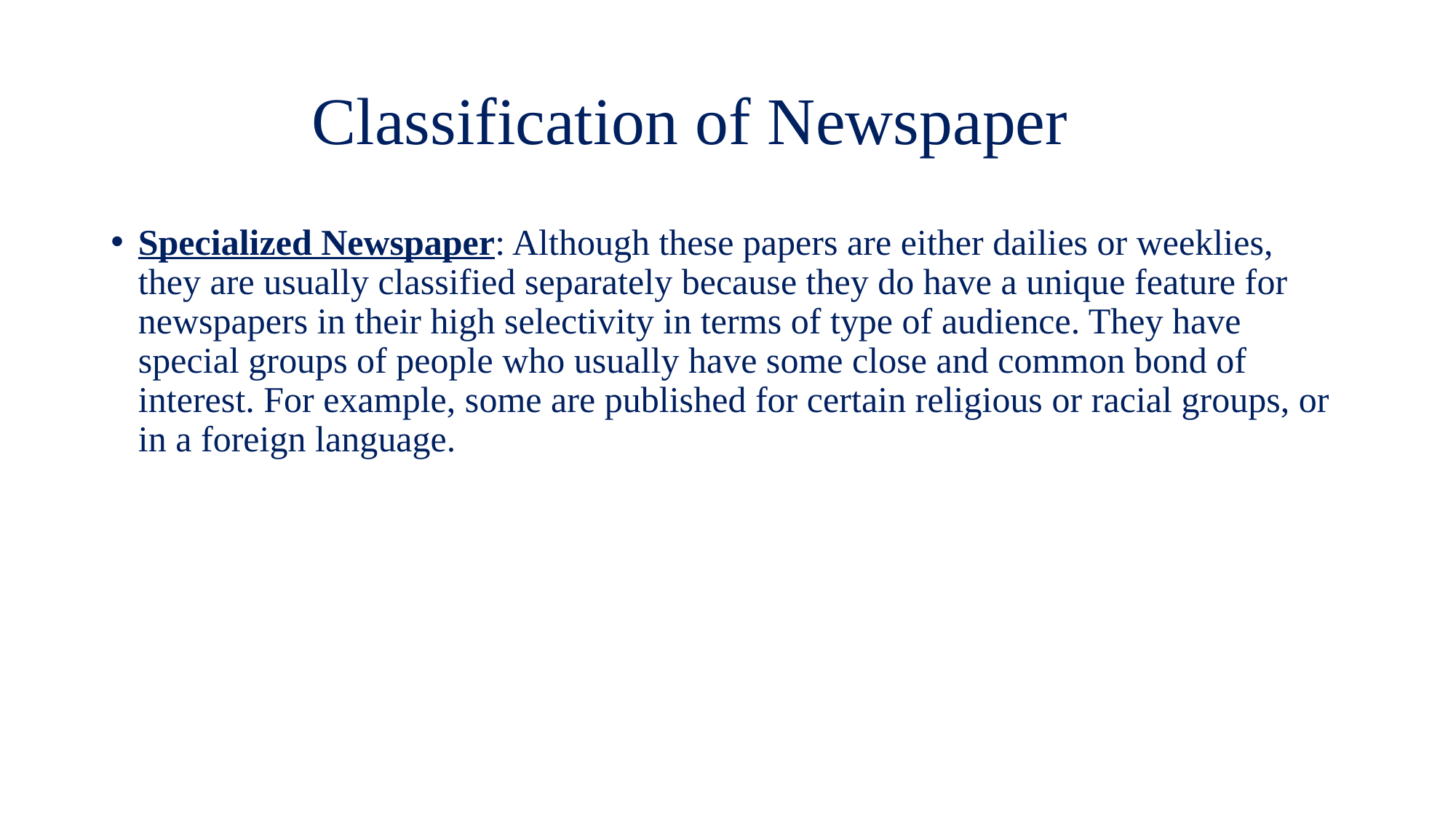

# Classification of Newspaper
Specialized Newspaper: Although these papers are either dailies or weeklies, they are usually classified separately because they do have a unique feature for newspapers in their high selectivity in terms of type of audience. They have special groups of people who usually have some close and common bond of interest. For example, some are published for certain religious or racial groups, or in a foreign language.